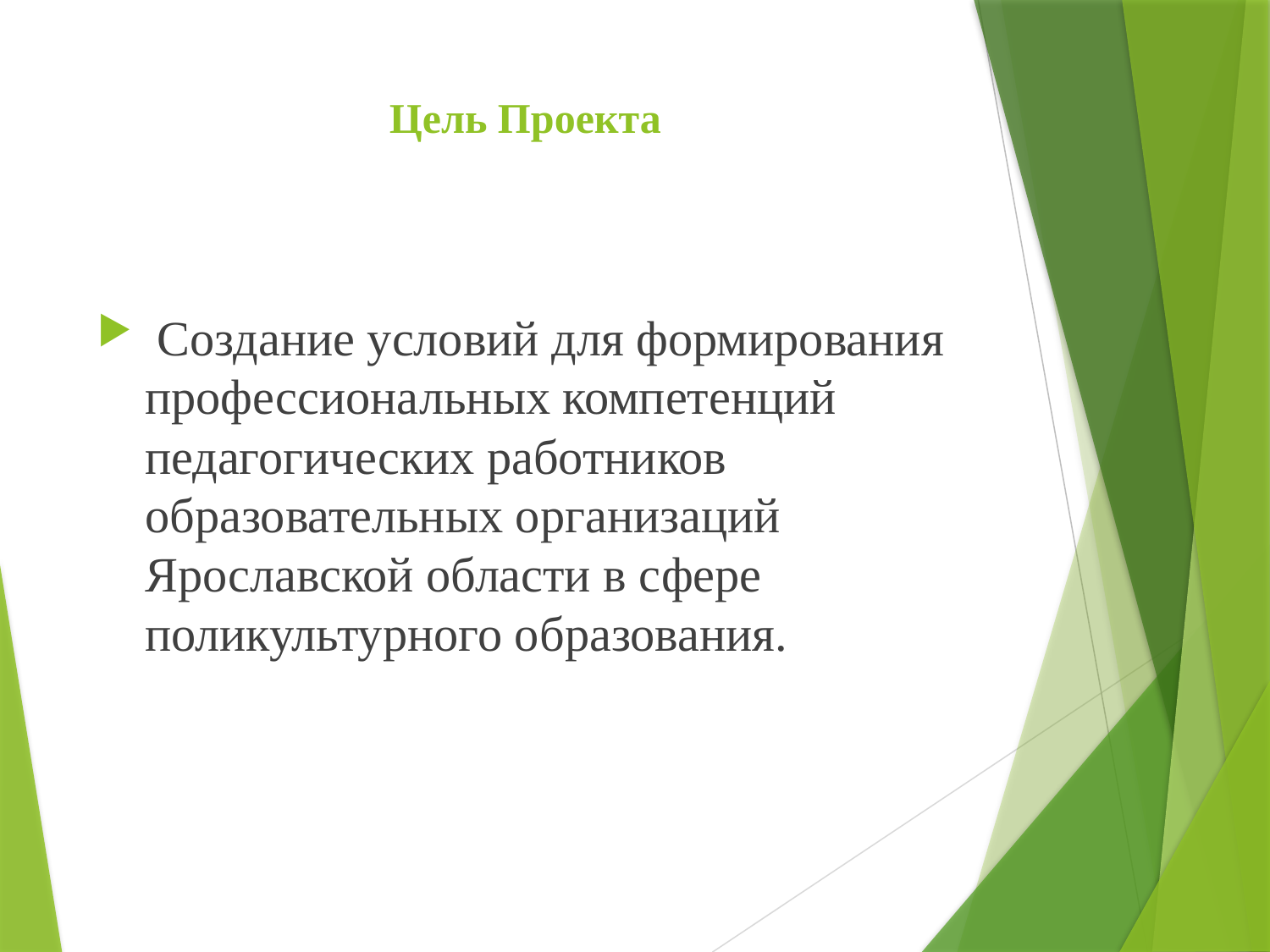

# Цель Проекта
 Создание условий для формирования профессиональных компетенций педагогических работников образовательных организаций Ярославской области в сфере поликультурного образования.